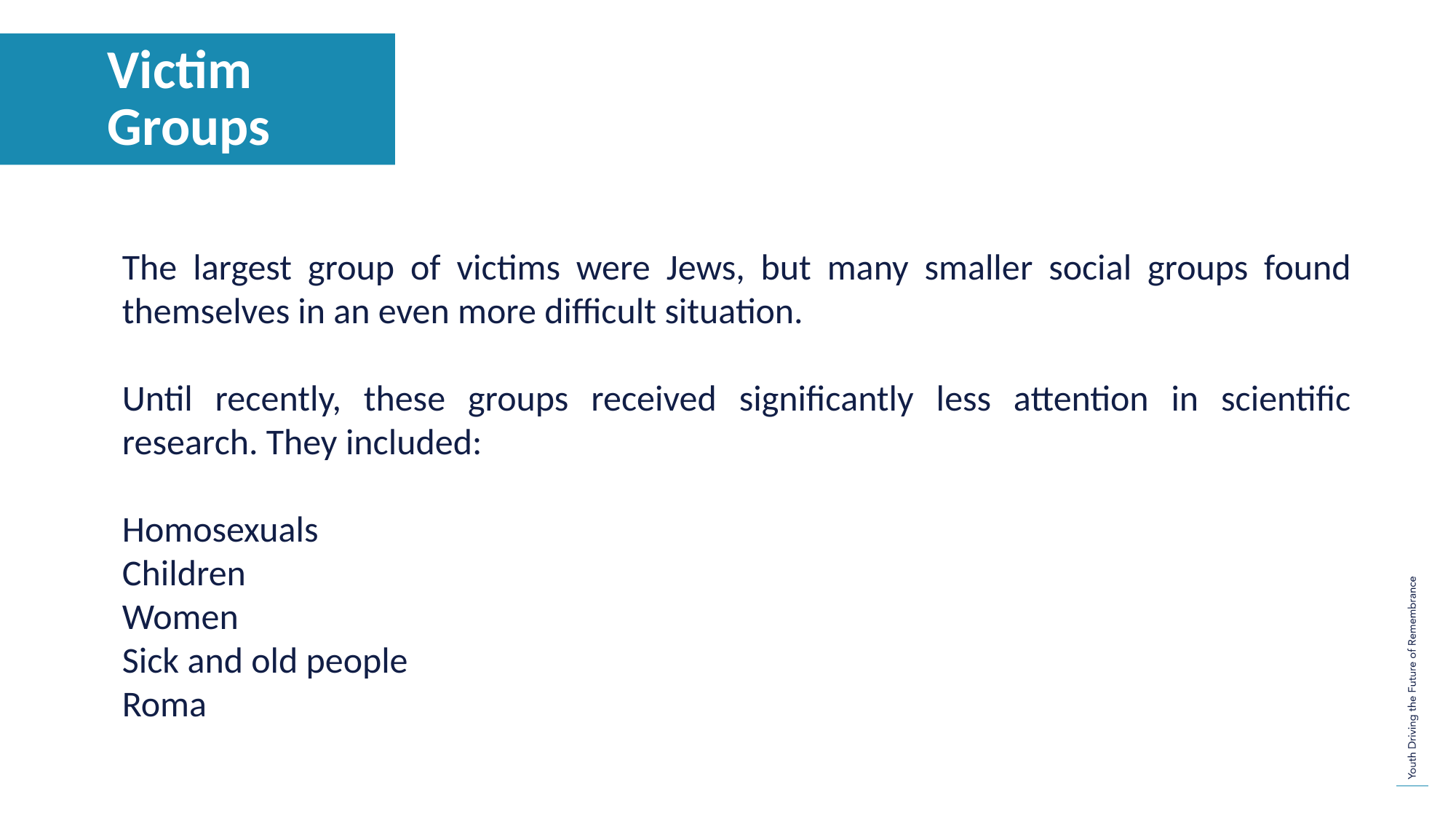

Victim Groups

The largest group of victims were Jews, but many smaller social groups found themselves in an even more difficult situation.

Until recently, these groups received significantly less attention in scientific research. They included:

Homosexuals
Children
Women
Sick and old people
Roma